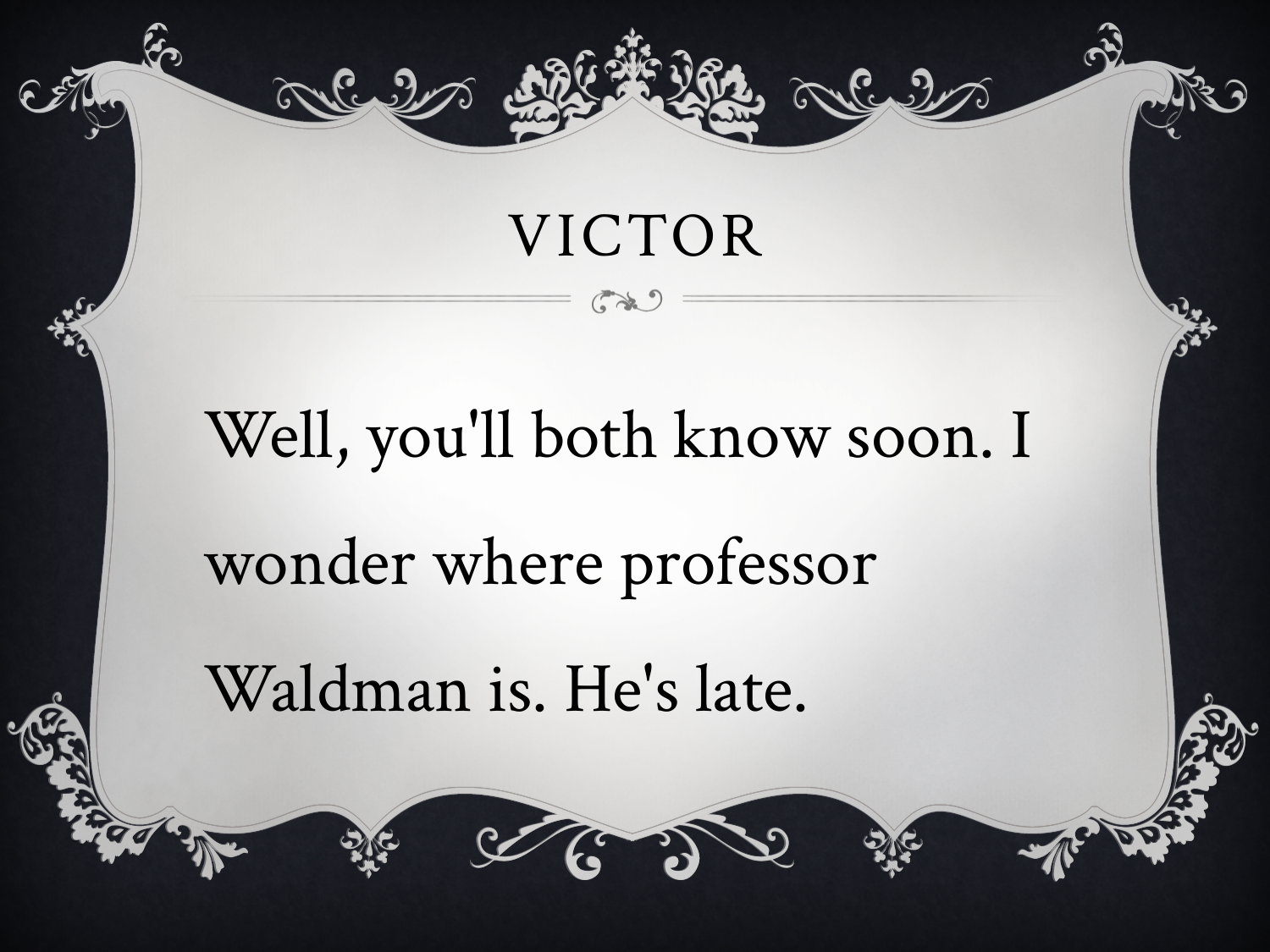

# victor
Well, you'll both know soon. I wonder where professor Waldman is. He's late.